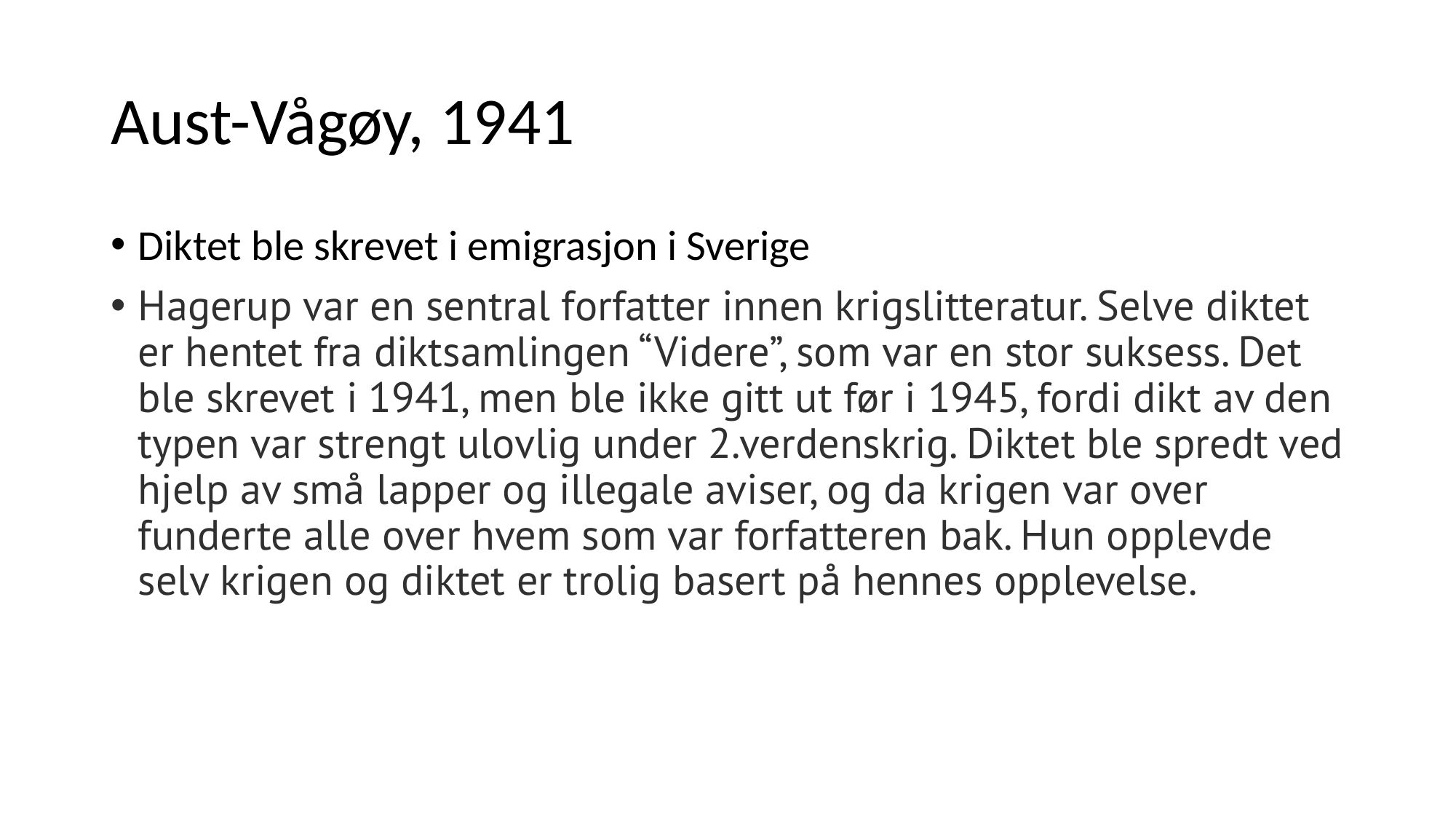

# Aust-Vågøy, 1941
Diktet ble skrevet i emigrasjon i Sverige
Hagerup var en sentral forfatter innen krigslitteratur. Selve diktet er hentet fra diktsamlingen “Videre”, som var en stor suksess. Det ble skrevet i 1941, men ble ikke gitt ut før i 1945, fordi dikt av den typen var strengt ulovlig under 2.verdenskrig. Diktet ble spredt ved hjelp av små lapper og illegale aviser, og da krigen var over funderte alle over hvem som var forfatteren bak. Hun opplevde selv krigen og diktet er trolig basert på hennes opplevelse.